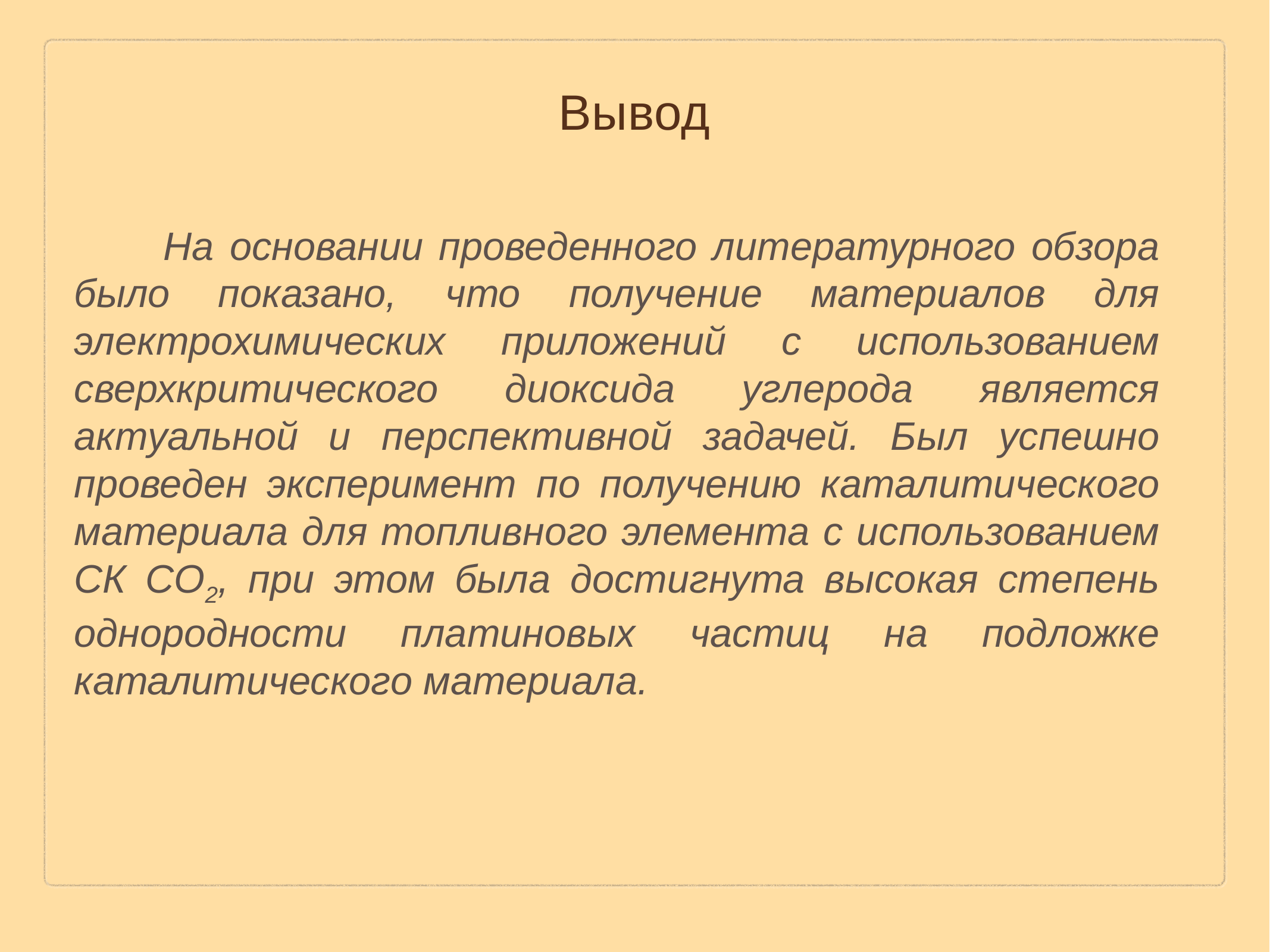

Вывод
	На основании проведенного литературного обзора было показано, что получение материалов для электрохимических приложений с использованием сверхкритического диоксида углерода является актуальной и перспективной задачей. Был успешно проведен эксперимент по получению каталитического материала для топливного элемента с использованием СК СО2, при этом была достигнута высокая степень однородности платиновых частиц на подложке каталитического материала.